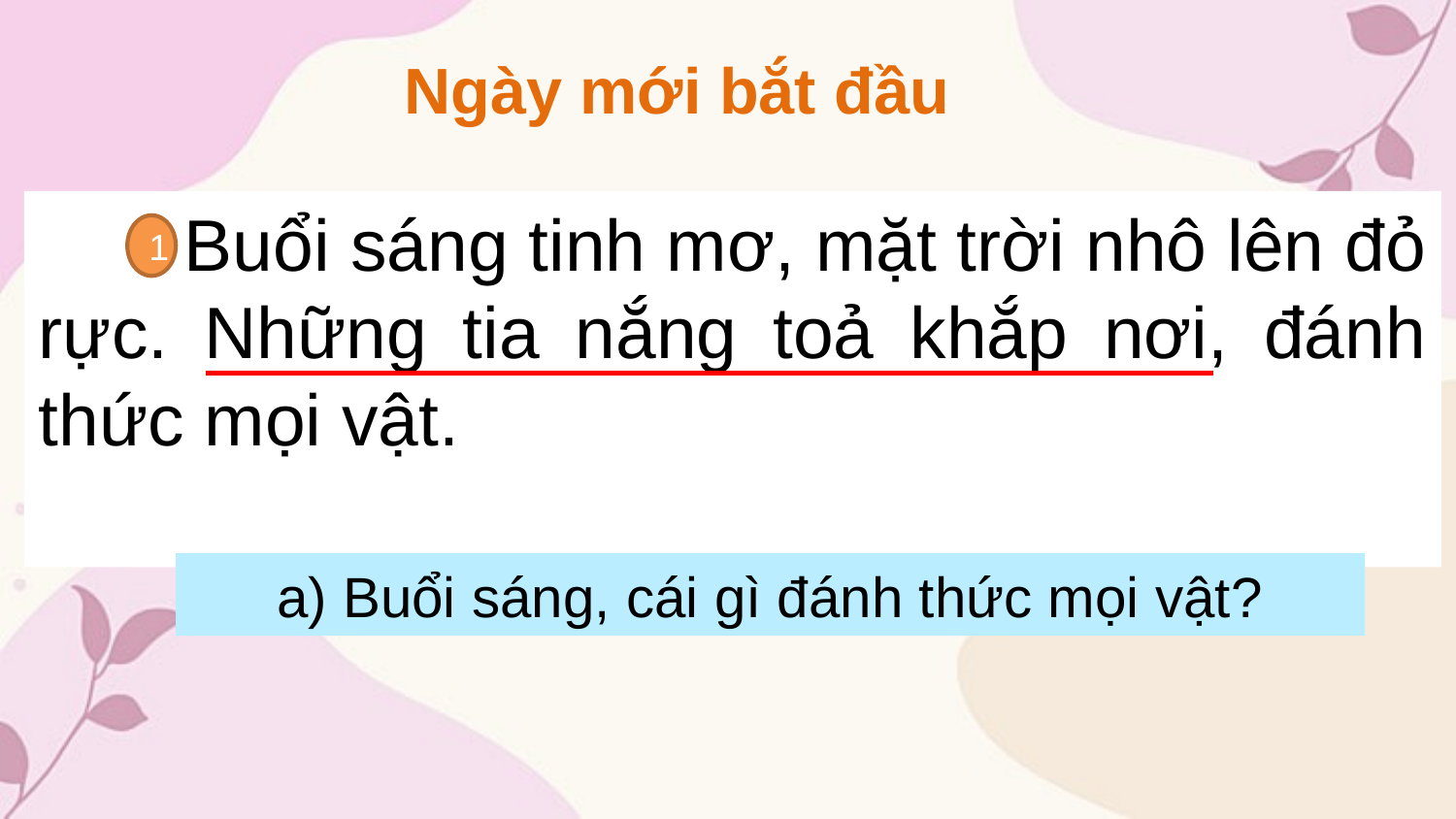

Ngày mới bắt đầu
	Buổi sáng tinh mơ, mặt trời nhô lên đỏ rực. Những tia nắng toả khắp nơi, đánh thức mọi vật.

1
a) Buổi sáng, cái gì đánh thức mọi vật?